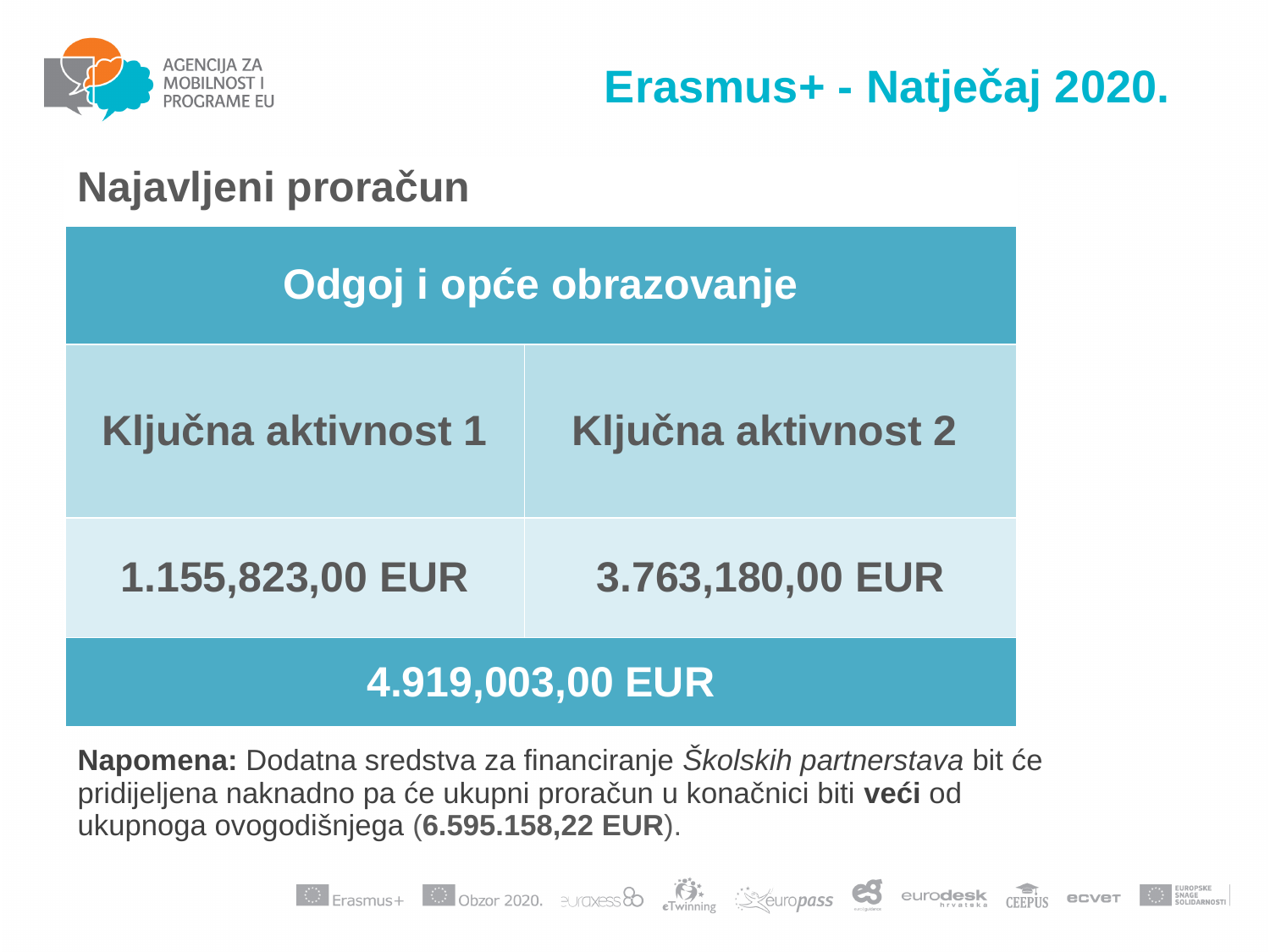

Erasmus+ - Natječaj 2020.
| Najavljeni proračun |  |
| --- | --- |
| Odgoj i opće obrazovanje |  |
| Ključna aktivnost 1 | Ključna aktivnost 2 |
| 1.155,823,00 EUR | 3.763,180,00 EUR |
| 4.919,003,00 EUR |  |
Napomena: Dodatna sredstva za financiranje Školskih partnerstava bit će pridijeljena naknadno pa će ukupni proračun u konačnici biti veći od ukupnoga ovogodišnjega (6.595.158,22 EUR).